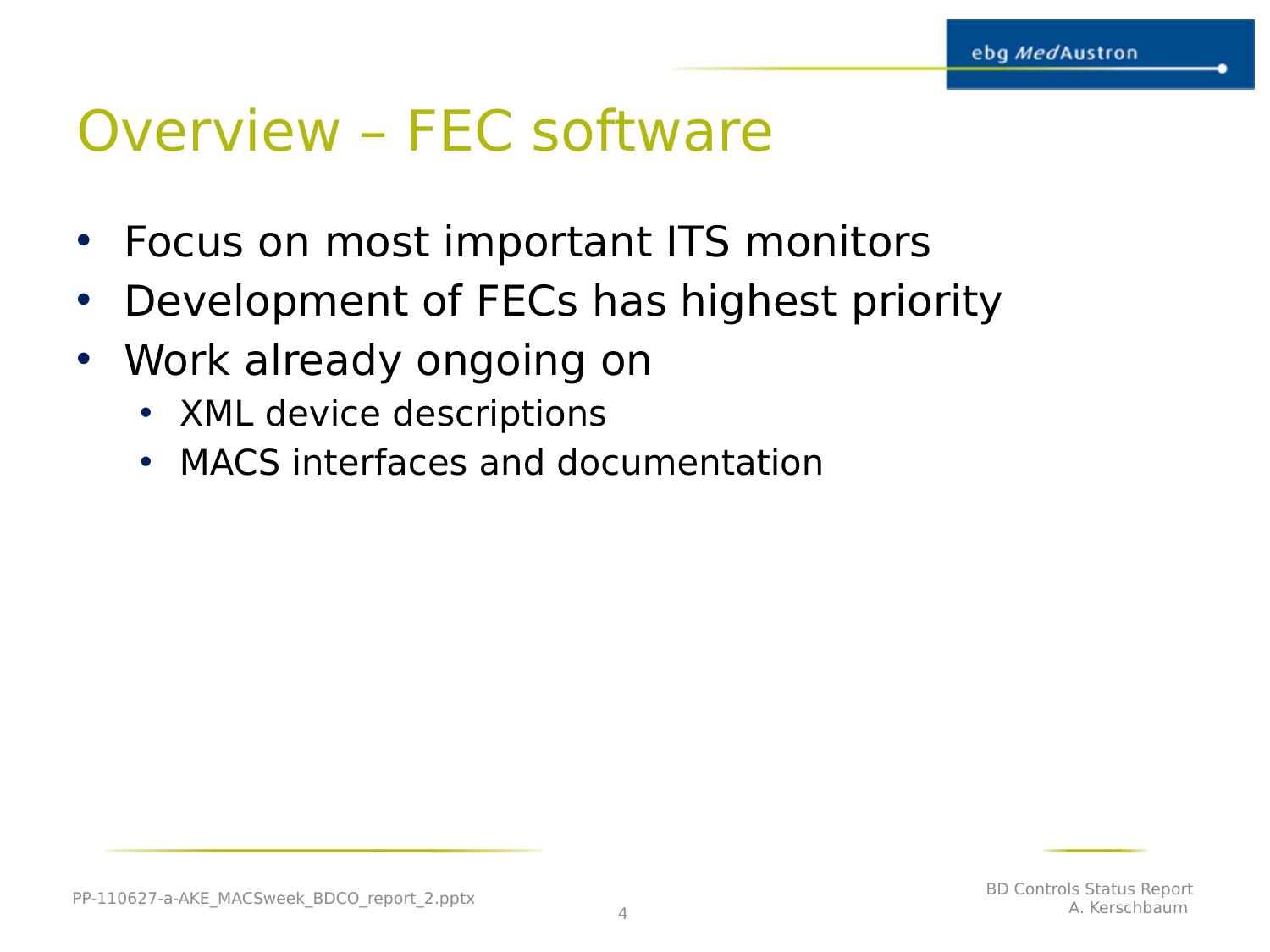

# Overview – FEC software
Focus on most important ITS monitors
Development of FECs has highest priority
Work already ongoing on
XML device descriptions
MACS interfaces and documentation

PP-110627-a-AKE_MACSweek_BDCO_report_2.pptx
BD Controls Status Report
A. Kerschbaum
4